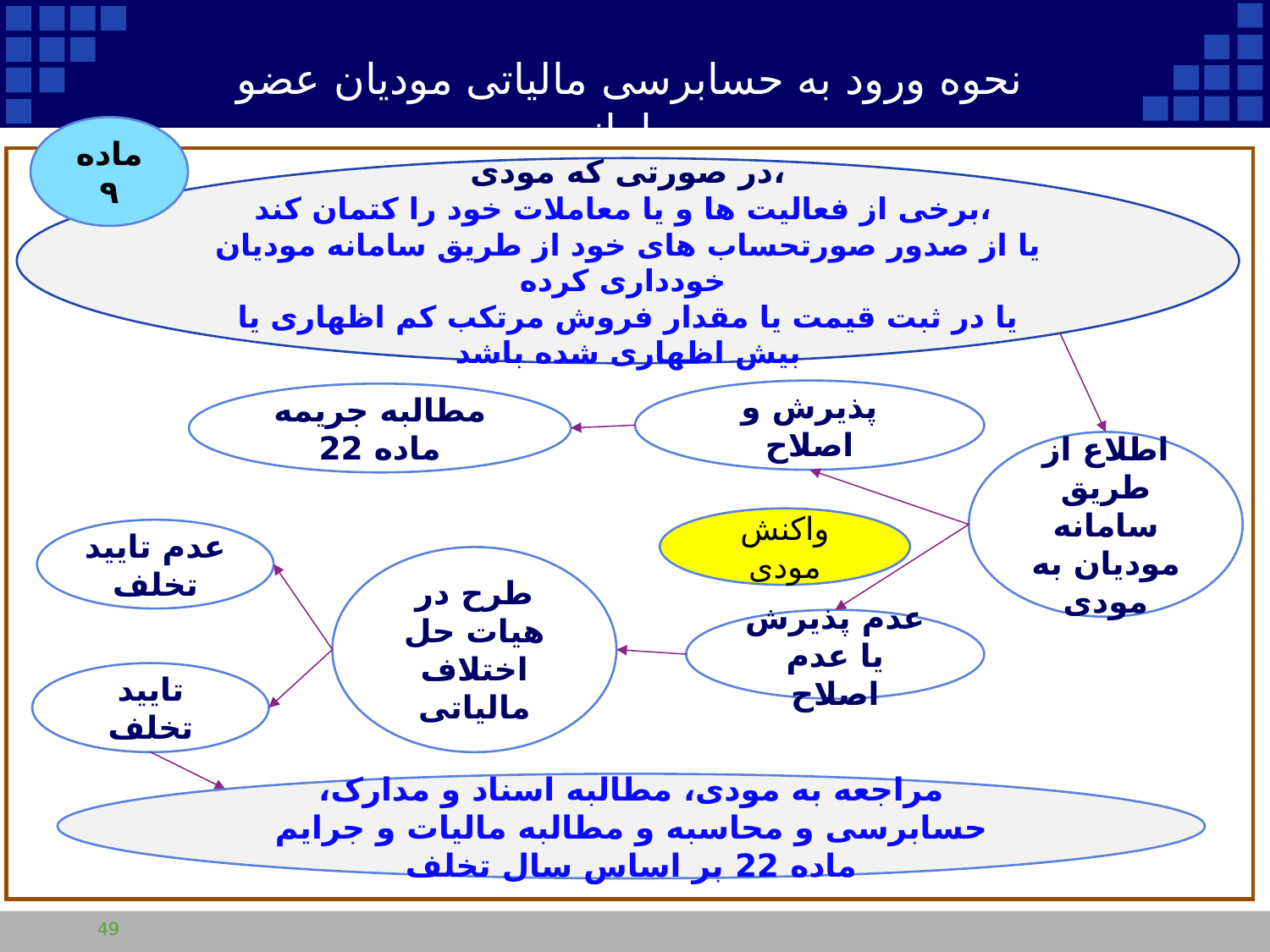

نحوه ورود به حسابرسی مالیاتی مودیان عضو سامانه
ماده ۹

در صورتی که مودی،
برخی از فعالیت ­ها و یا معاملات خود را کتمان کند،
یا از صدور صورتحساب ­های خود از طریق سامانه مودیان خودداری کرده
یا در ثبت قیمت یا مقدار فروش مرتکب کم اظهاری یا بیش اظهاری شده باشد
پذیرش و اصلاح
مطالبه جریمه ماده 22
اطلاع از طریق سامانه مودیان به مودی
عدم تایید تخلف
طرح در هیات حل اختلاف مالیاتی
عدم پذیرش یا عدم اصلاح
تایید تخلف
مراجعه به مودی، مطالبه اسناد و مدارک، حسابرسی و محاسبه و مطالبه مالیات و جرایم ماده 22 بر اساس سال تخلف
واکنش مودی
واکنش مودی
49